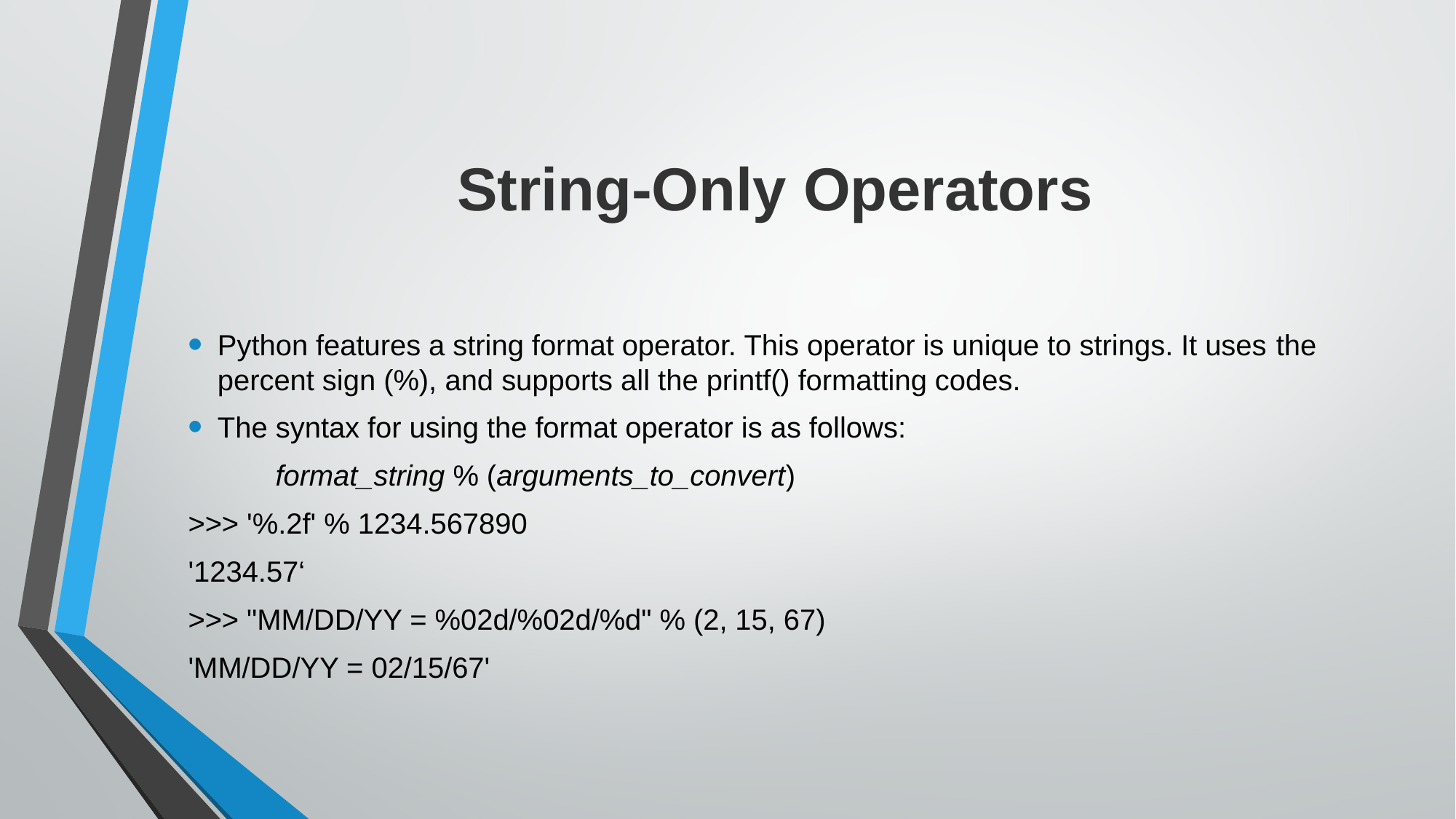

# String-Only Operators
Python features a string format operator. This operator is unique to strings. It uses the percent sign (%), and supports all the printf() formatting codes.
The syntax for using the format operator is as follows:
	format_string % (arguments_to_convert)
>>> '%.2f' % 1234.567890
'1234.57‘
>>> "MM/DD/YY = %02d/%02d/%d" % (2, 15, 67)
'MM/DD/YY = 02/15/67'